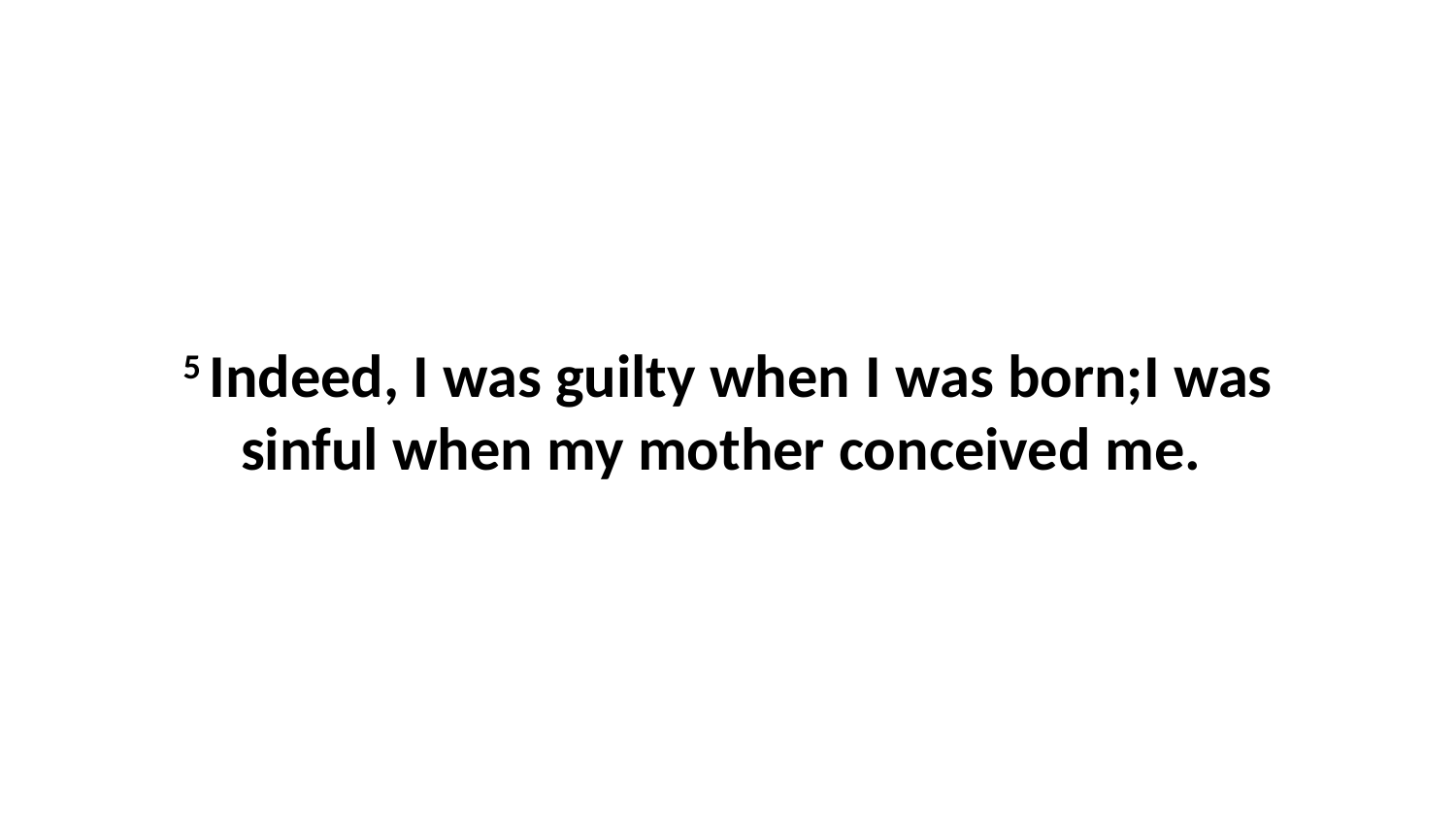

5 Indeed, I was guilty when I was born;I was sinful when my mother conceived me.